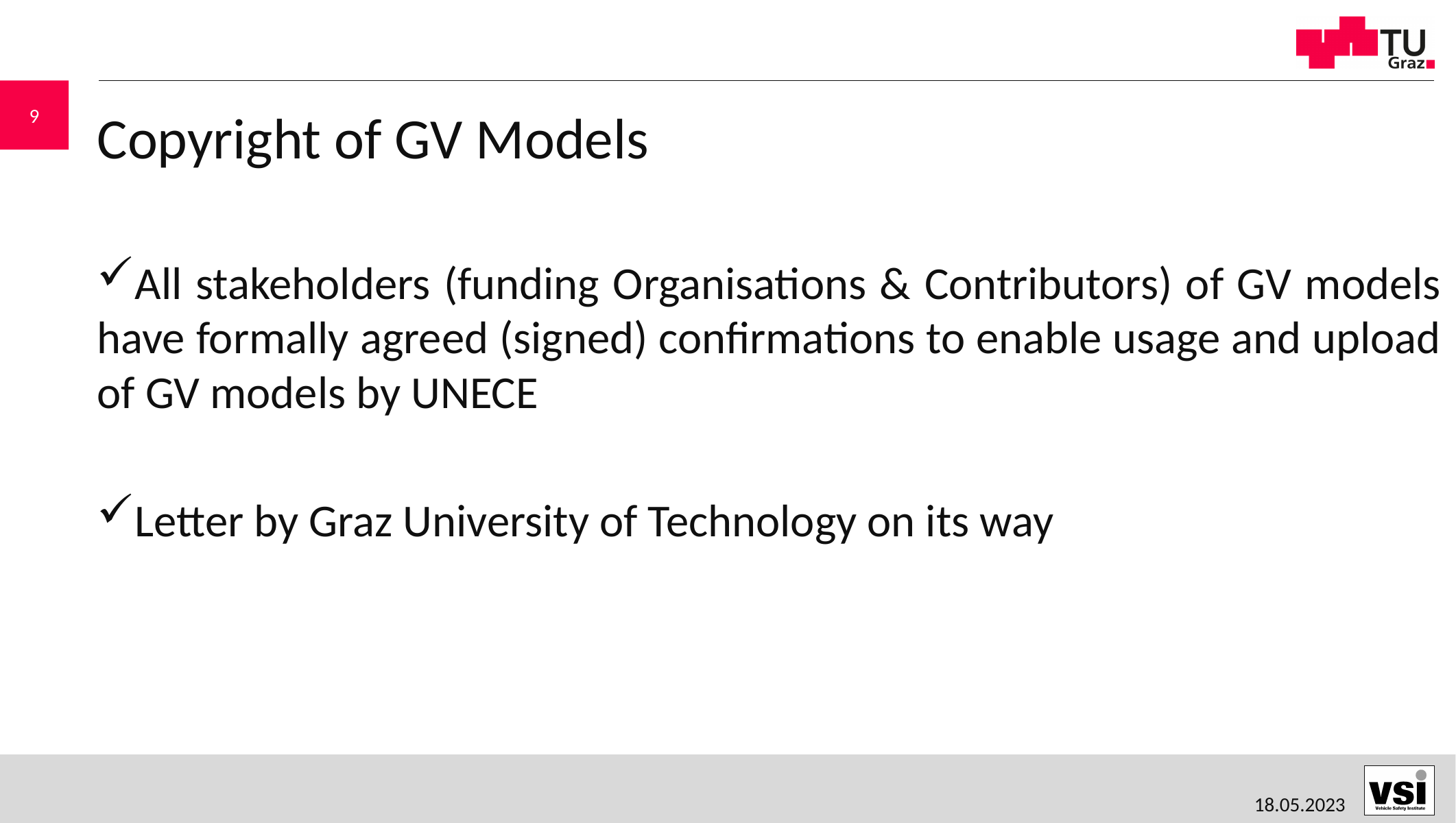

# Copyright of GV Models
All stakeholders (funding Organisations & Contributors) of GV models have formally agreed (signed) confirmations to enable usage and upload of GV models by UNECE

Letter by Graz University of Technology on its way